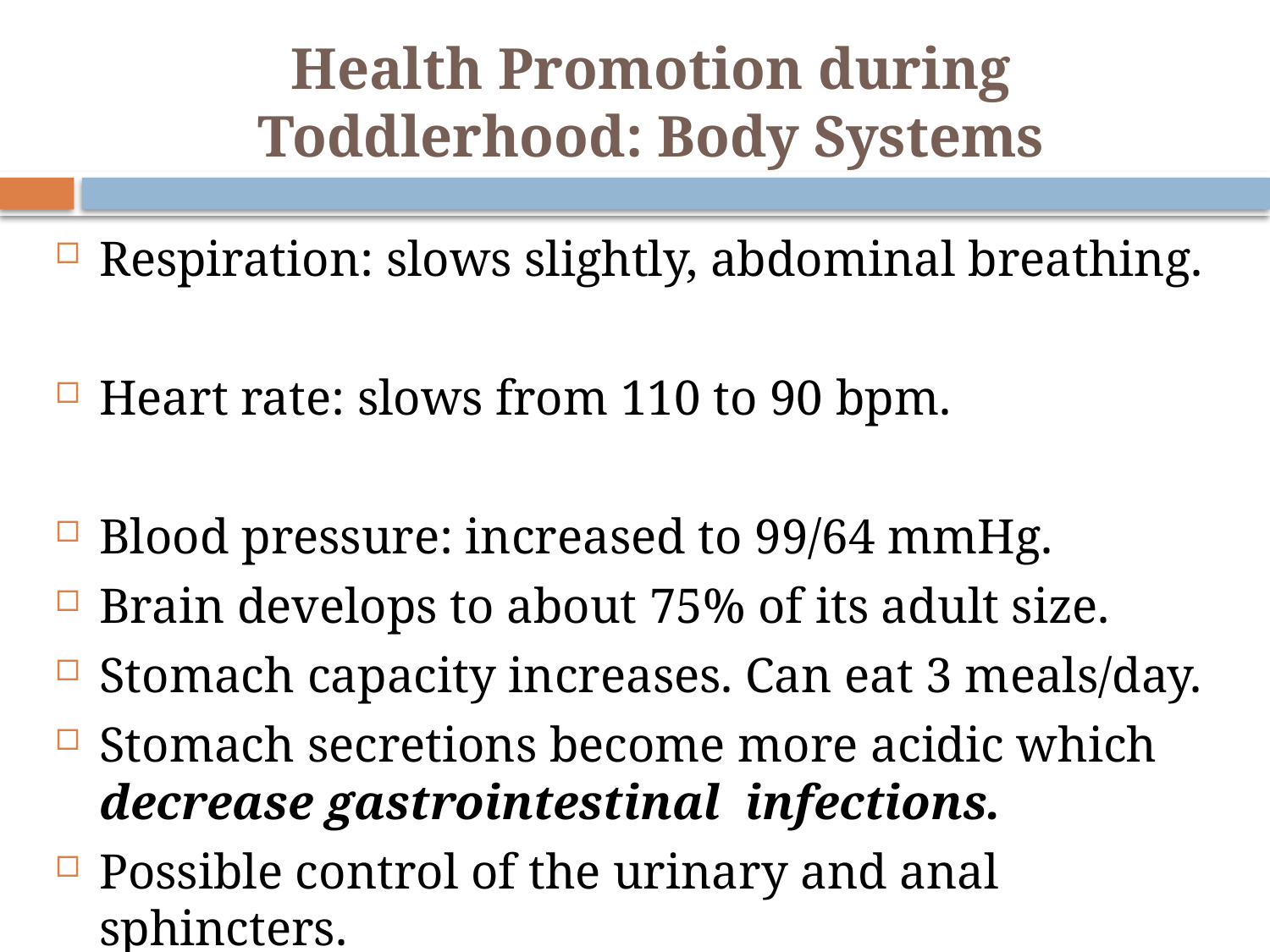

# Health Promotion during Toddlerhood: Body Systems
Respiration: slows slightly, abdominal breathing.

Heart rate: slows from 110 to 90 bpm.

Blood pressure: increased to 99/64 mmHg.
Brain develops to about 75% of its adult size.
Stomach capacity increases. Can eat 3 meals/day.
Stomach secretions become more acidic which decrease gastrointestinal  infections.
Possible control of the urinary and anal sphincters.